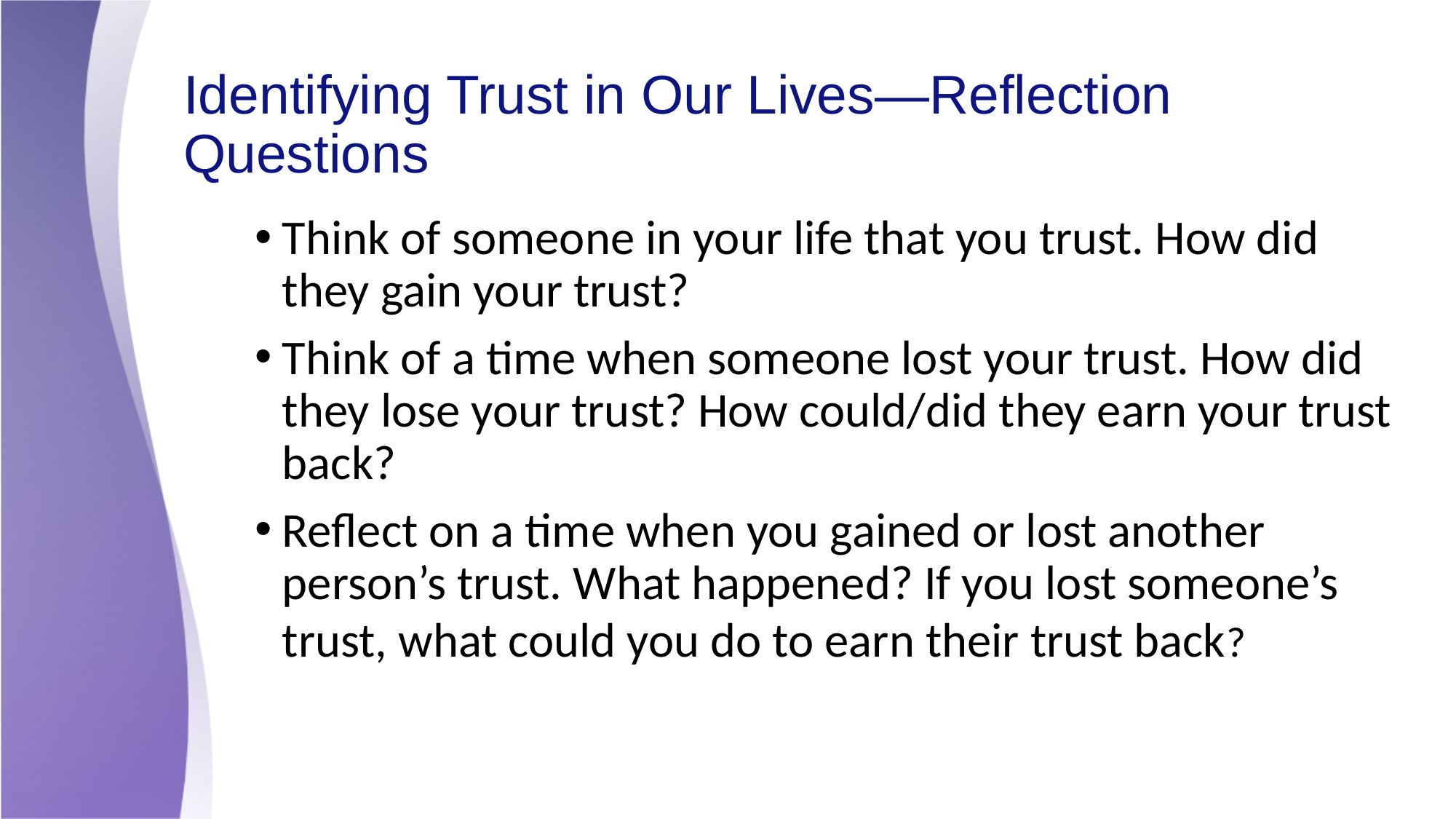

# Identifying Trust in Our Lives—Reflection Questions
Think of someone in your life that you trust. How did they gain your trust?
Think of a time when someone lost your trust. How did they lose your trust? How could/did they earn your trust back?
Reflect on a time when you gained or lost another person’s trust. What happened? If you lost someone’s trust, what could you do to earn their trust back?